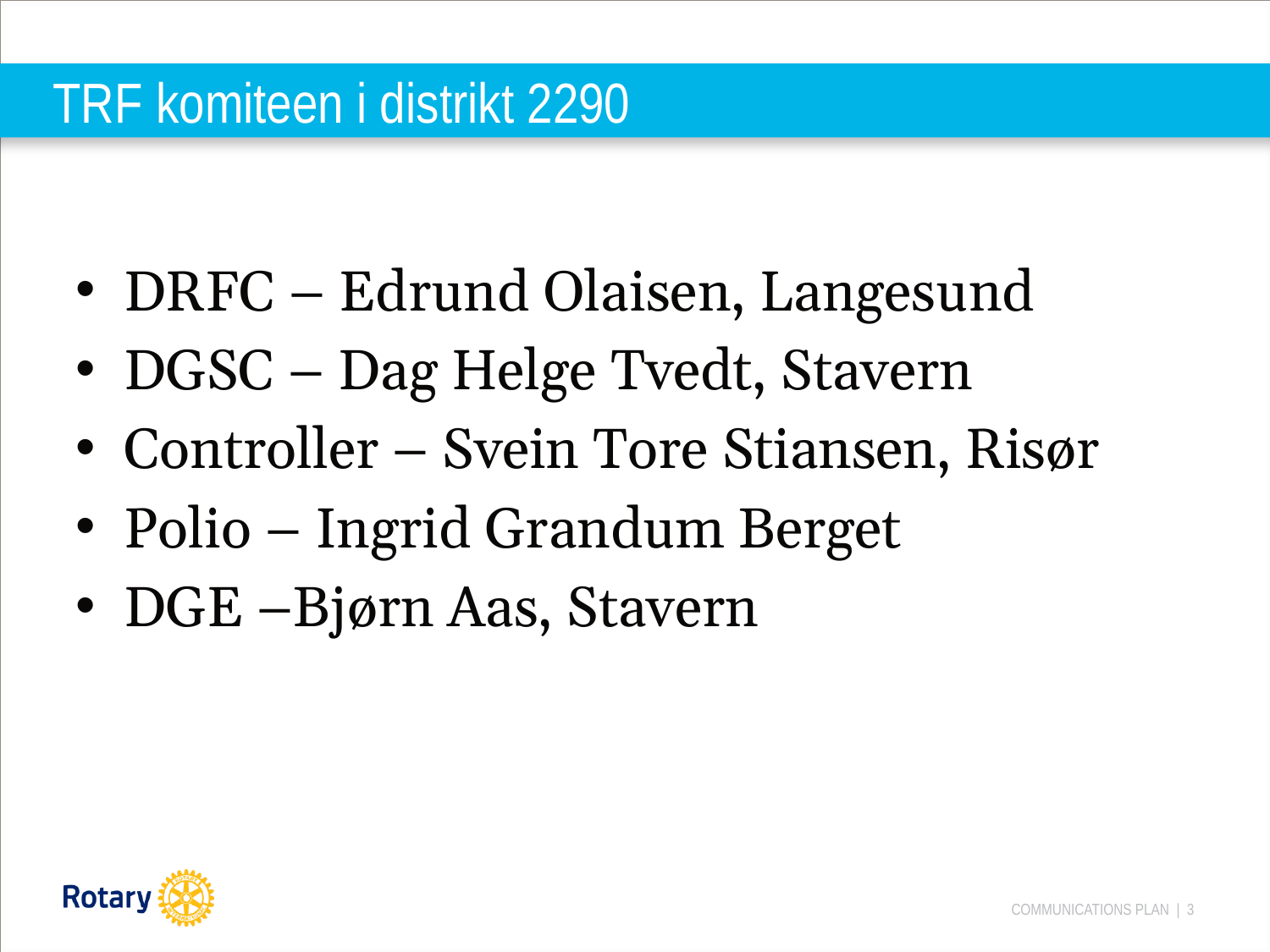

# TRF komiteen i distrikt 2290

DRFC – Edrund Olaisen, Langesund
DGSC – Dag Helge Tvedt, Stavern
Controller – Svein Tore Stiansen, Risør
Polio – Ingrid Grandum Berget
DGE –Bjørn Aas, Stavern